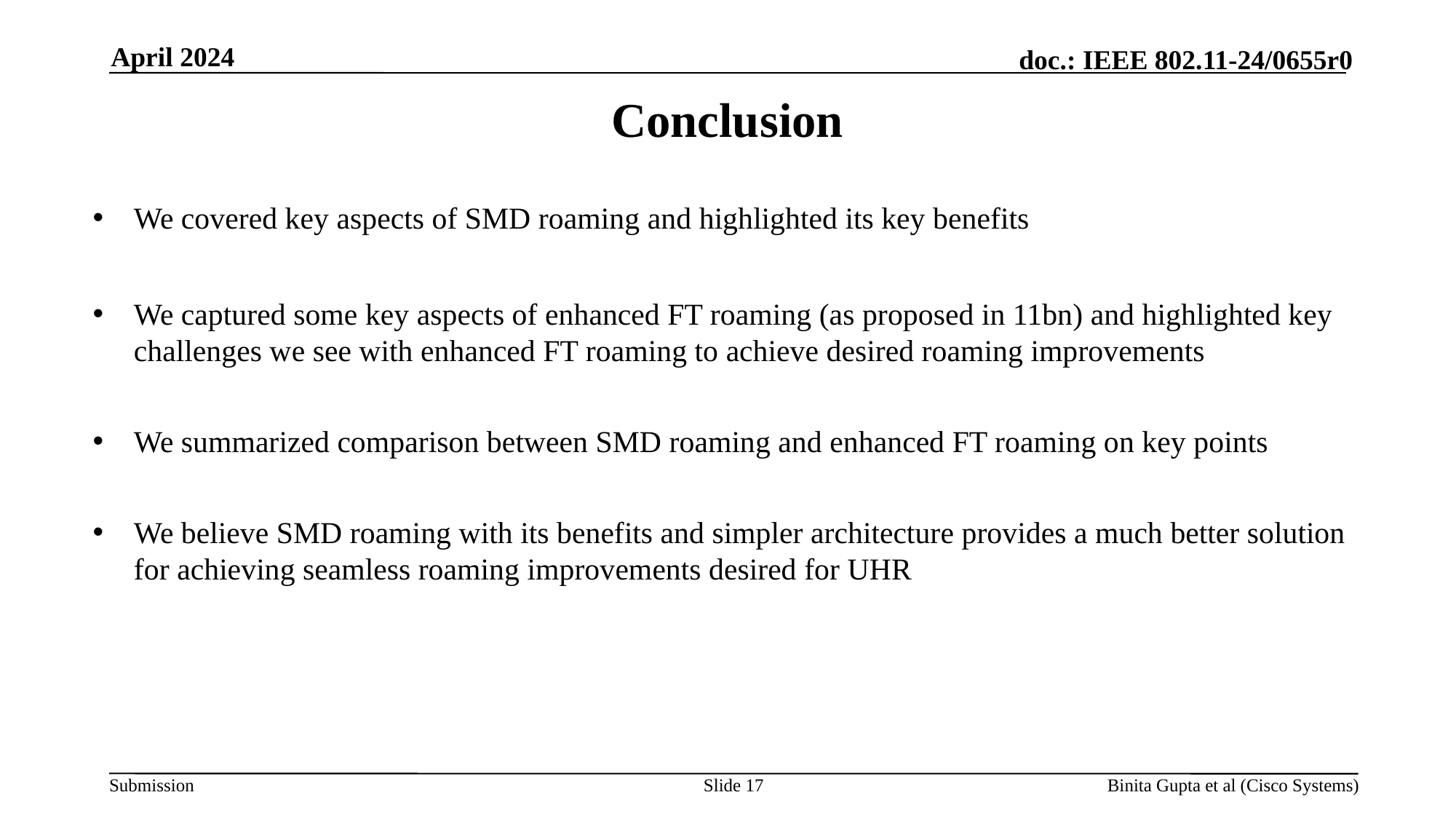

April 2024
# Conclusion
We covered key aspects of SMD roaming and highlighted its key benefits

We captured some key aspects of enhanced FT roaming (as proposed in 11bn) and highlighted key challenges we see with enhanced FT roaming to achieve desired roaming improvements

We summarized comparison between SMD roaming and enhanced FT roaming on key points

We believe SMD roaming with its benefits and simpler architecture provides a much better solution for achieving seamless roaming improvements desired for UHR

Slide 17
Binita Gupta et al (Cisco Systems)